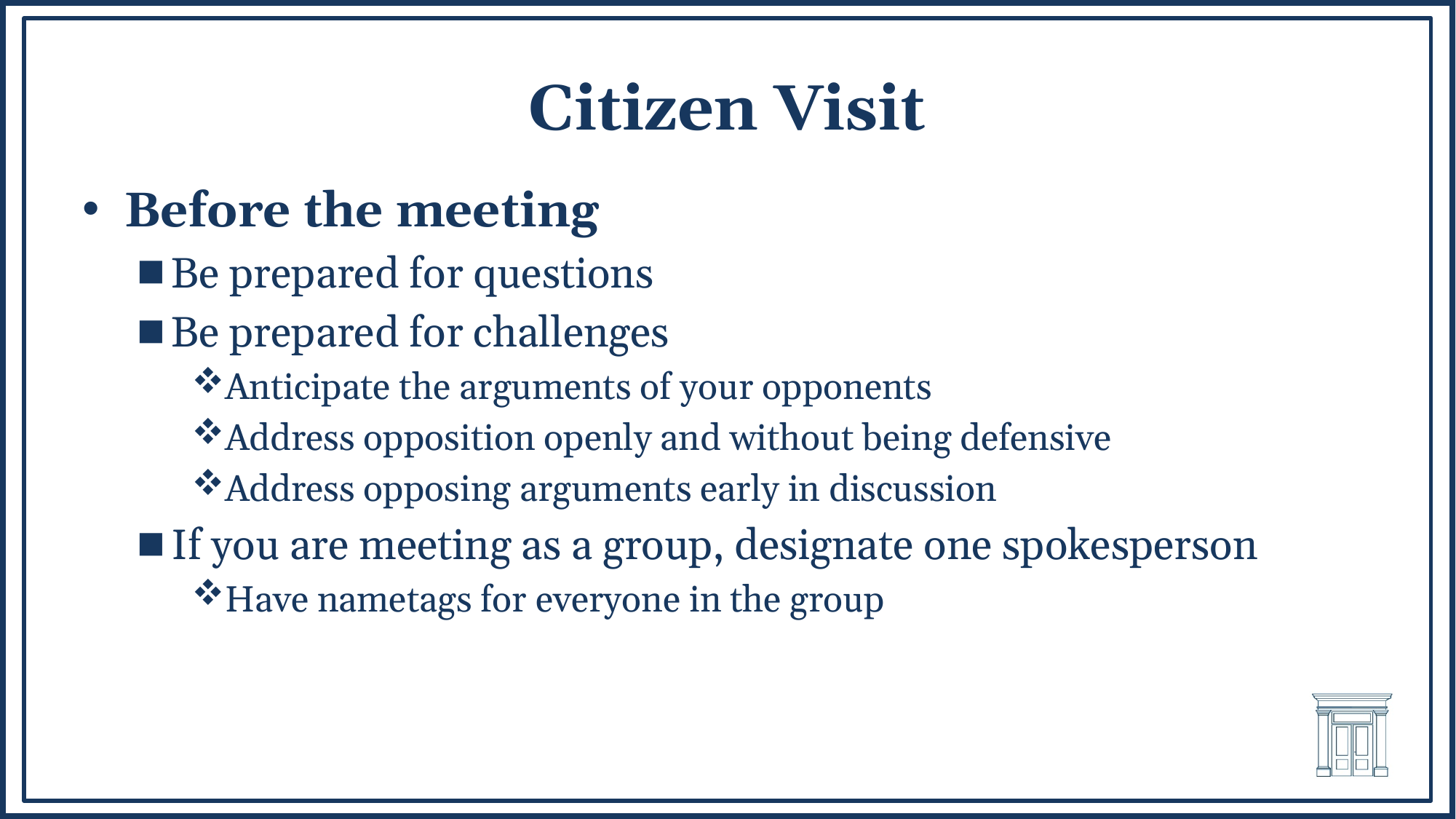

# Citizen Visit
Before the meeting
Be prepared for questions
Be prepared for challenges
Anticipate the arguments of your opponents
Address opposition openly and without being defensive
Address opposing arguments early in discussion
If you are meeting as a group, designate one spokesperson
Have nametags for everyone in the group